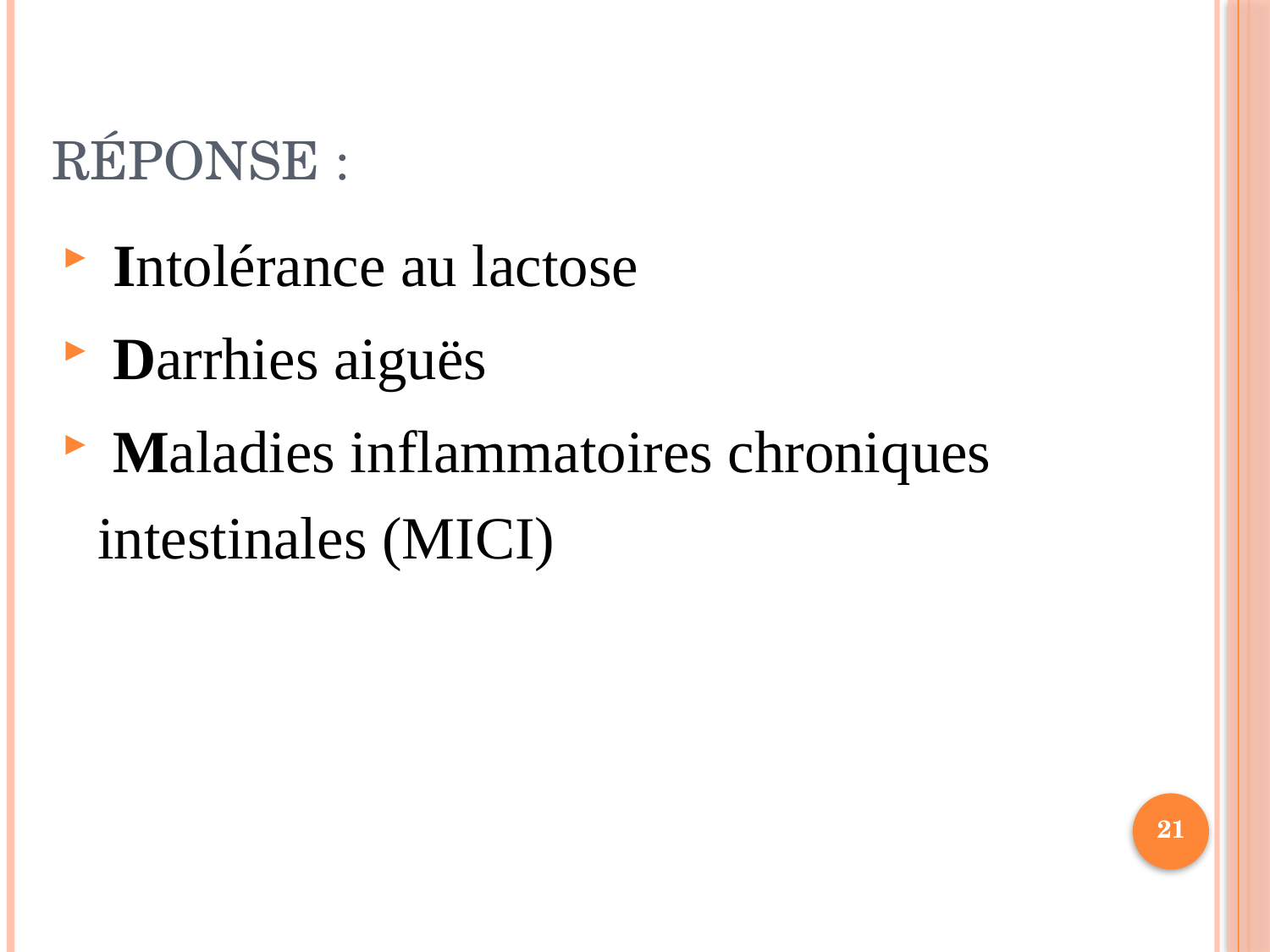

# Réponse :

 Intolérance au lactose
 Darrhies aiguës
 Maladies inflammatoires chroniques   intestinales (MICI)

21